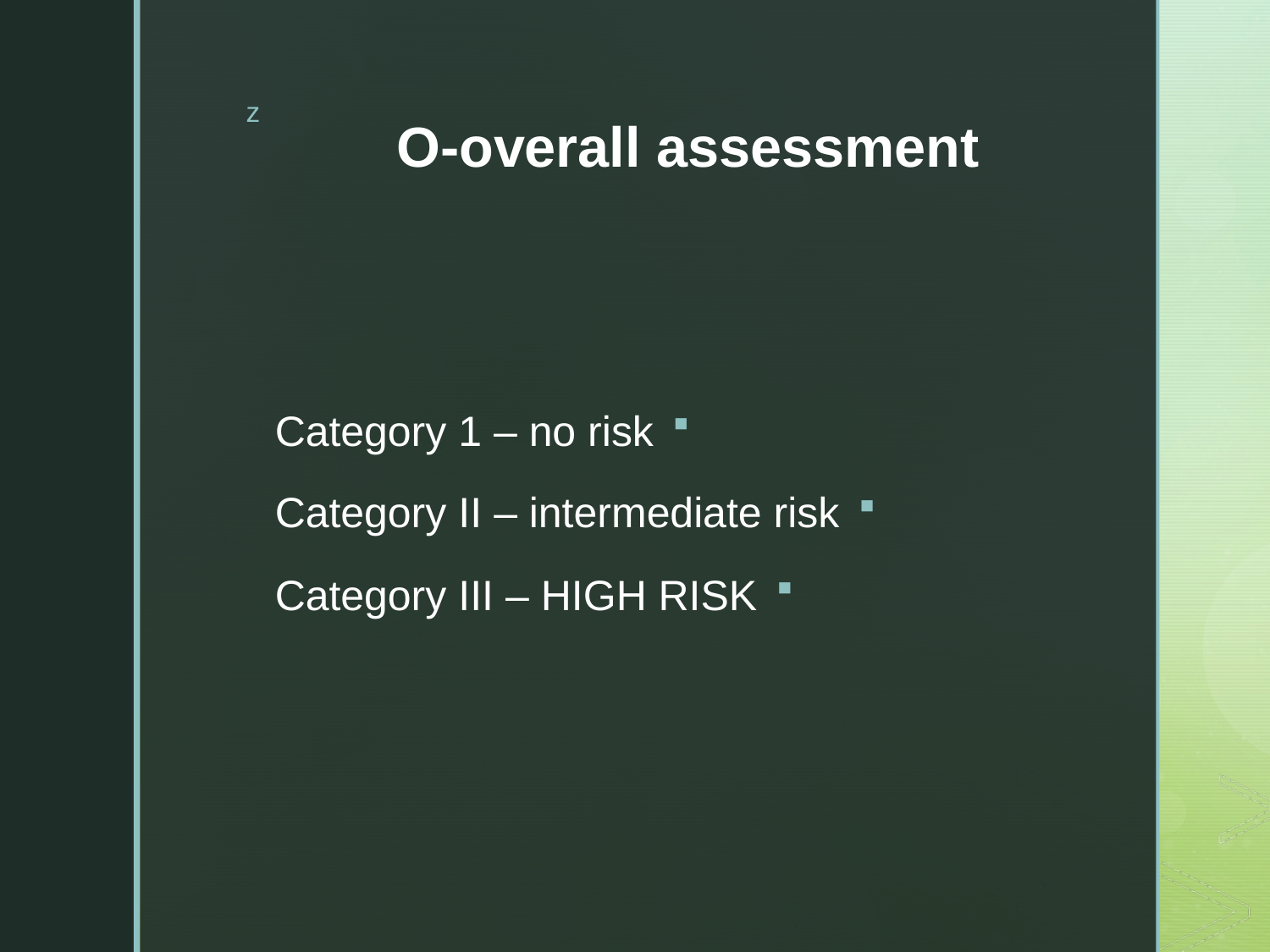

# O-overall assessment
Category 1 – no risk
Category II – intermediate risk
Category III – HIGH RISK